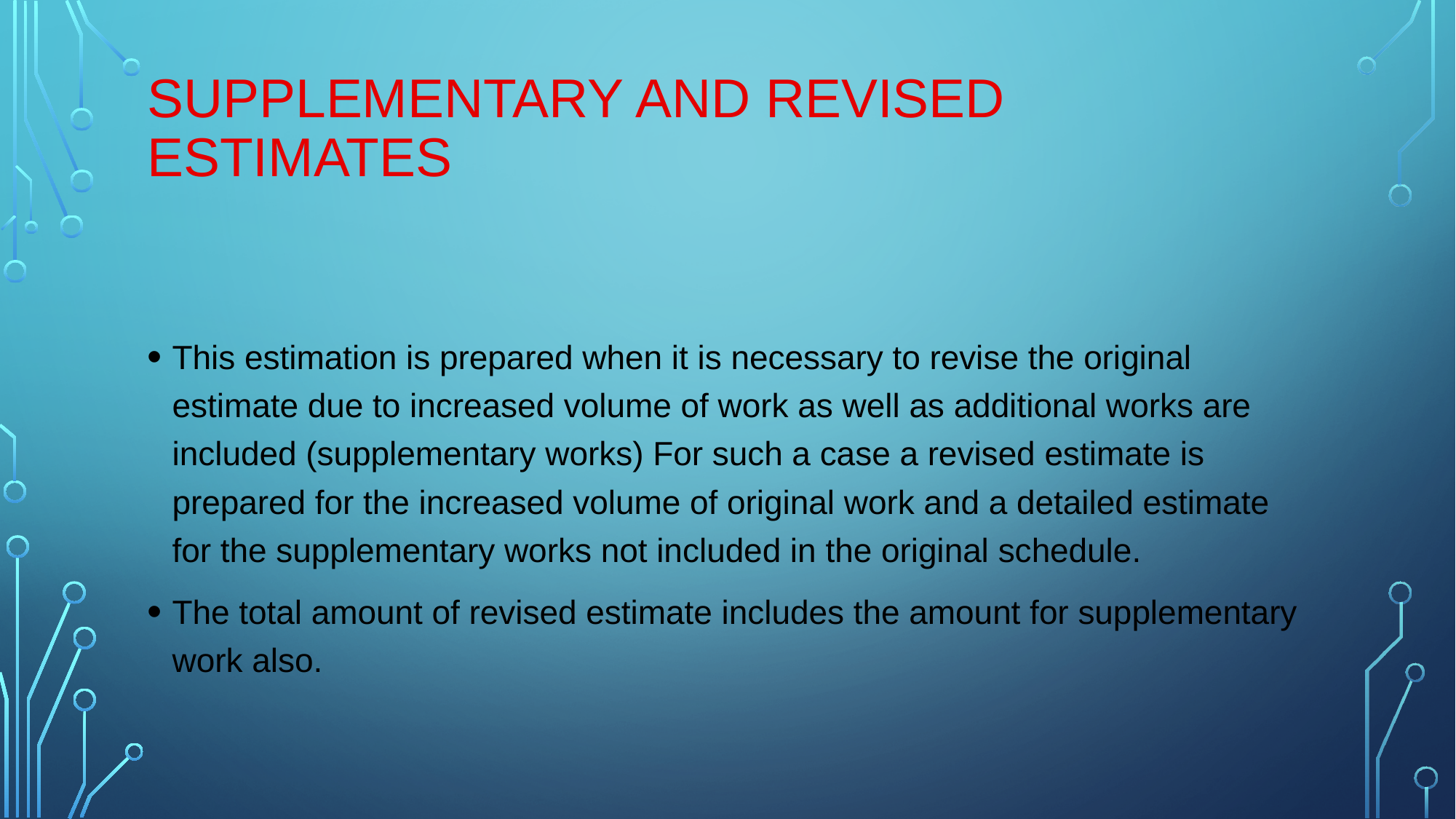

# Supplementary and revised estimates

This estimation is prepared when it is necessary to revise the original estimate due to increased volume of work as well as additional works are included (supplementary works) For such a case a revised estimate is prepared for the increased volume of original work and a detailed estimate for the supplementary works not included in the original schedule.
The total amount of revised estimate includes the amount for supplementary work also.